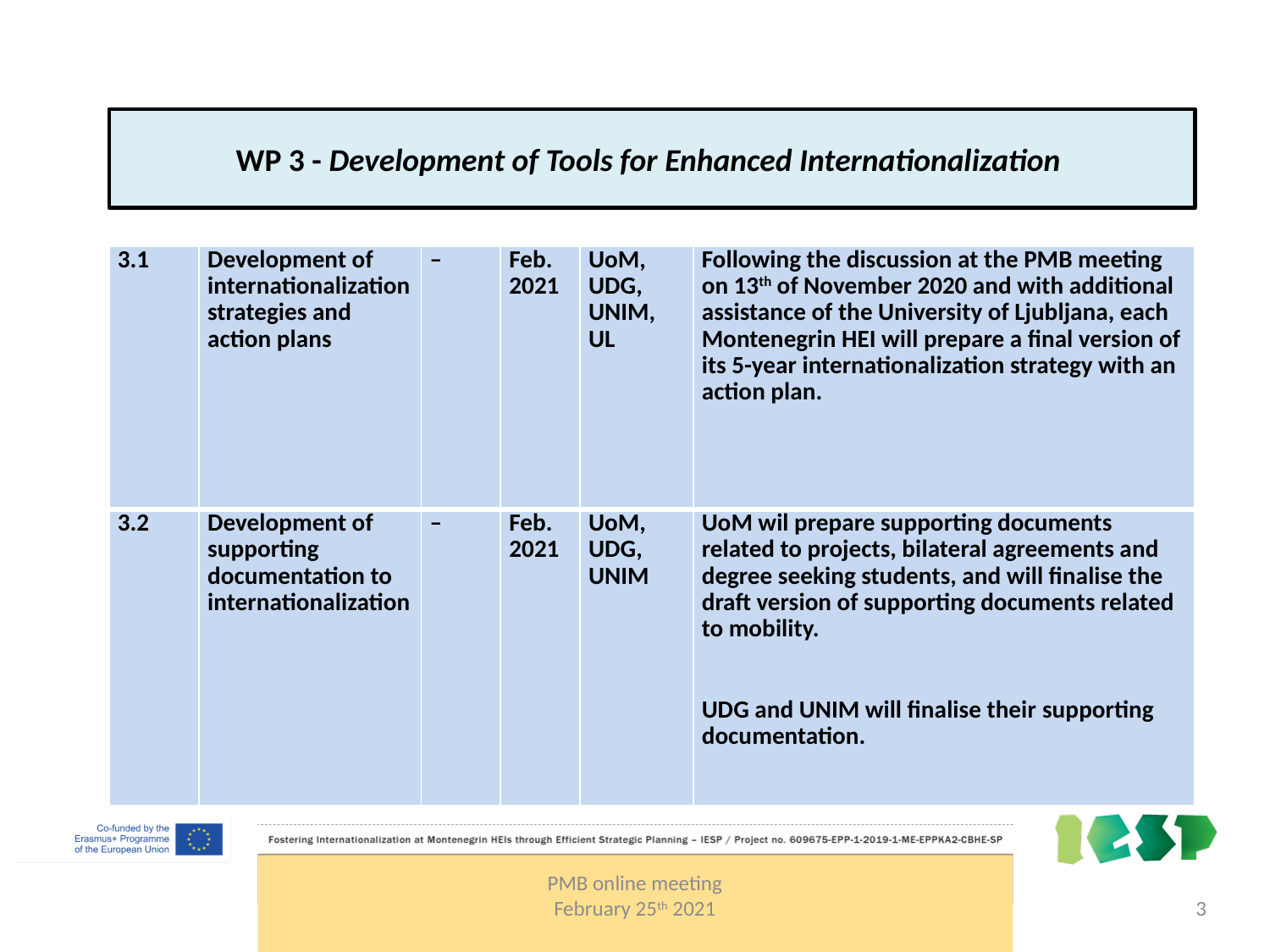

WP 3 - Development of Tools for Enhanced Internationalization
| 3.1 | Development of internationalization strategies and action plans | – | Feb. 2021 | UoM, UDG, UNIM, UL | Following the discussion at the PMB meeting on 13th of November 2020 and with additional assistance of the University of Ljubljana, each Montenegrin HEI will prepare a final version of its 5-year internationalization strategy with an action plan. |
| --- | --- | --- | --- | --- | --- |
| 3.2 | Development of supporting documentation to internationalization | – | Feb. 2021 | UoM, UDG, UNIM | UoM wil prepare supporting documents related to projects, bilateral agreements and degree seeking students, and will finalise the draft version of supporting documents related to mobility.   UDG and UNIM will finalise their supporting documentation. |
PMB online meeting
February 25th 2021

3